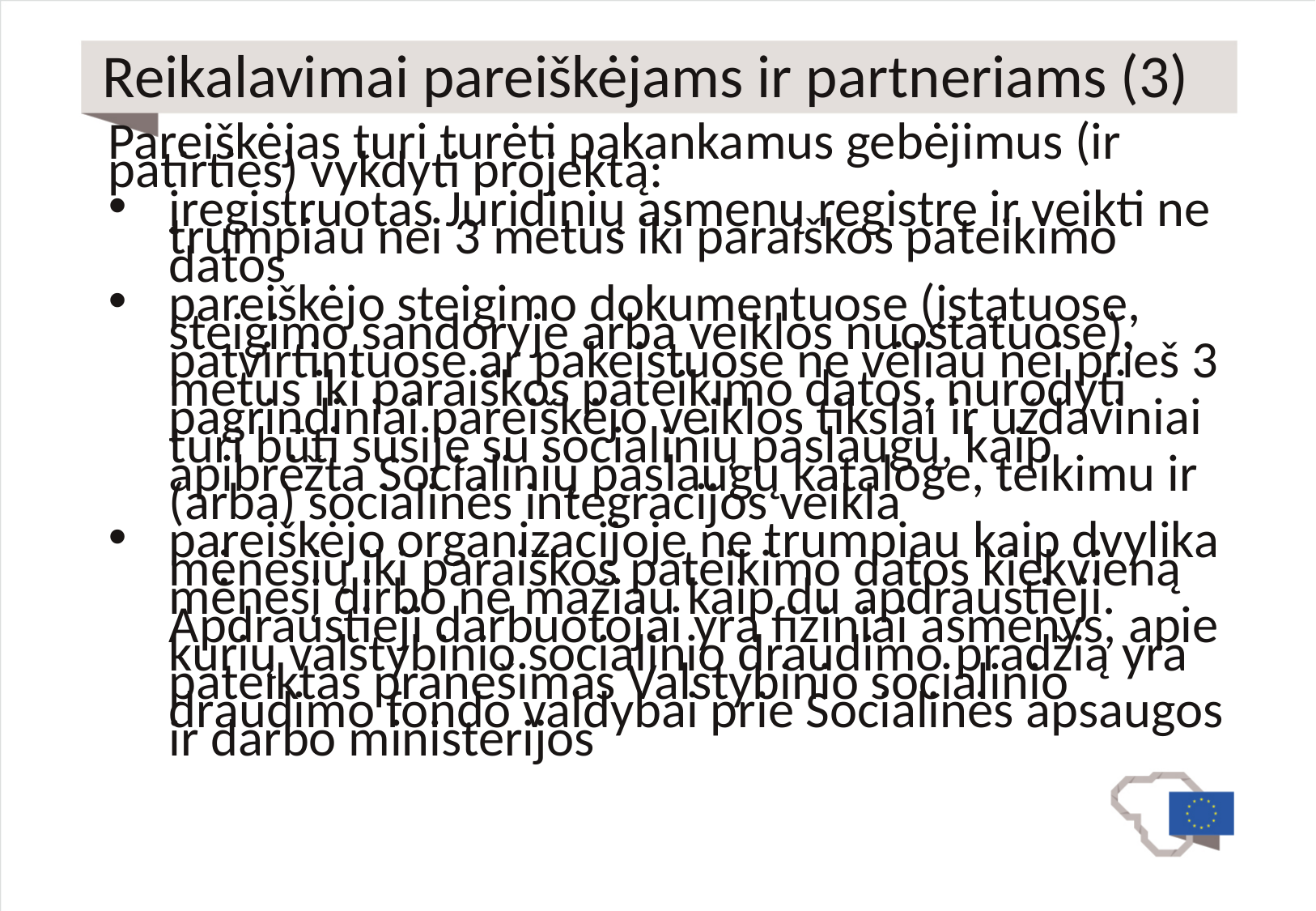

# Reikalavimai pareiškėjams ir partneriams (3)
Pareiškėjas turi turėti pakankamus gebėjimus (ir patirties) vykdyti projektą:
įregistruotas Juridinių asmenų registre ir veikti ne trumpiau nei 3 metus iki paraiškos pateikimo datos
pareiškėjo steigimo dokumentuose (įstatuose, steigimo sandoryje arba veiklos nuostatuose), patvirtintuose ar pakeistuose ne vėliau nei prieš 3 metus iki paraiškos pateikimo datos, nurodyti pagrindiniai pareiškėjo veiklos tikslai ir uždaviniai turi būti susiję su socialinių paslaugų, kaip apibrėžta Socialinių paslaugų kataloge, teikimu ir (arba) socialinės integracijos veikla
pareiškėjo organizacijoje ne trumpiau kaip dvylika mėnesių iki paraiškos pateikimo datos kiekvieną mėnesį dirbo ne mažiau kaip du apdraustieji.  Apdraustieji darbuotojai yra fiziniai asmenys, apie kurių valstybinio socialinio draudimo pradžią yra pateiktas pranešimas Valstybinio socialinio draudimo fondo valdybai prie Socialinės apsaugos ir darbo ministerijos